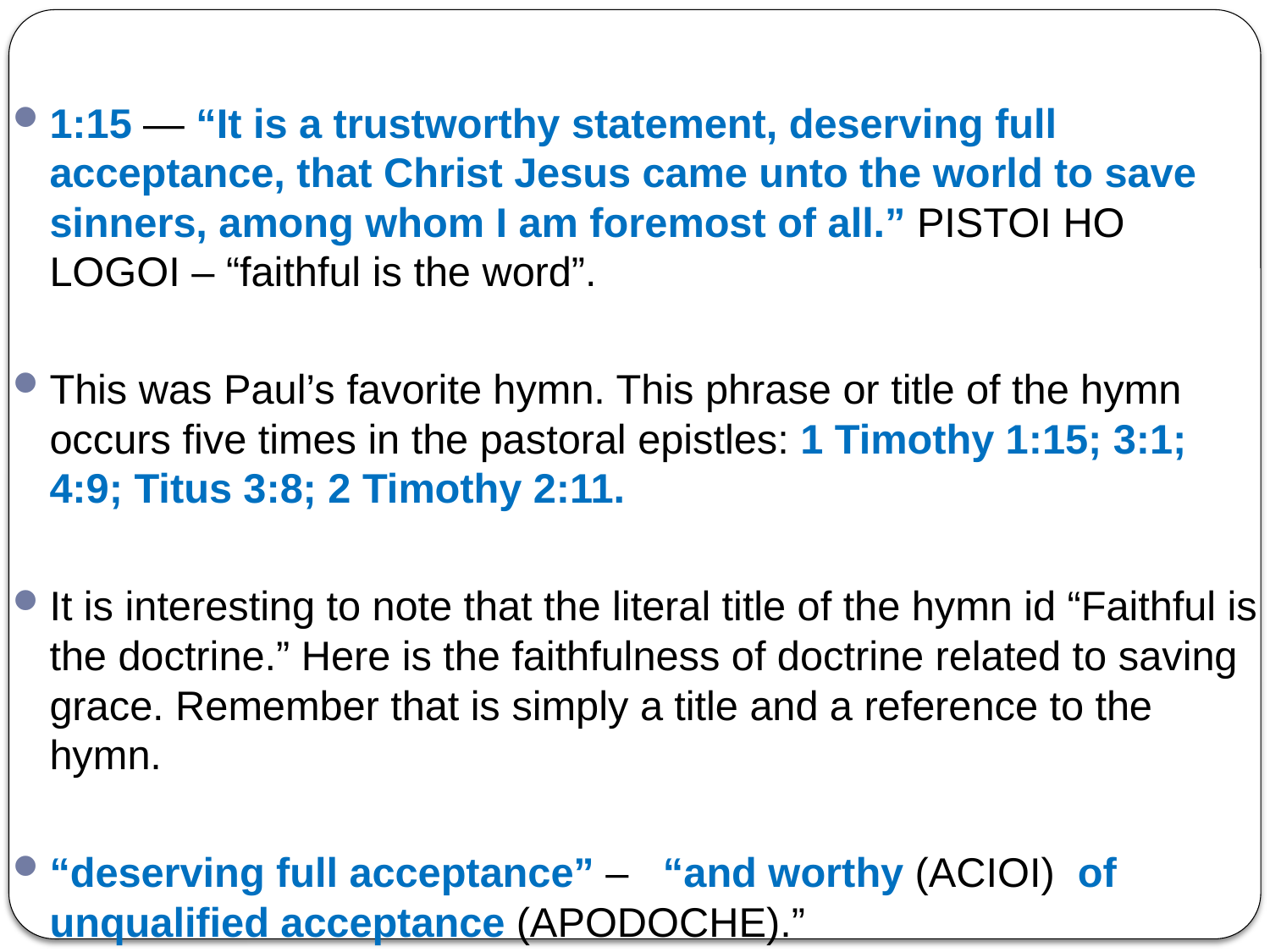

1:15 — “It is a trustworthy statement, deserving full acceptance, that Christ Jesus came unto the world to save sinners, among whom I am foremost of all.” PISTOI HO LOGOI – “faithful is the word”.

This was Paul’s favorite hymn. This phrase or title of the hymn occurs five times in the pastoral epistles: 1 Timothy 1:15; 3:1; 4:9; Titus 3:8; 2 Timothy 2:11.

It is interesting to note that the literal title of the hymn id “Faithful is the doctrine.” Here is the faithfulness of doctrine related to saving grace. Remember that is simply a title and a reference to the hymn.

“deserving full acceptance” –   “and worthy (ACIOI)  of unqualified acceptance (APODOCHE).”